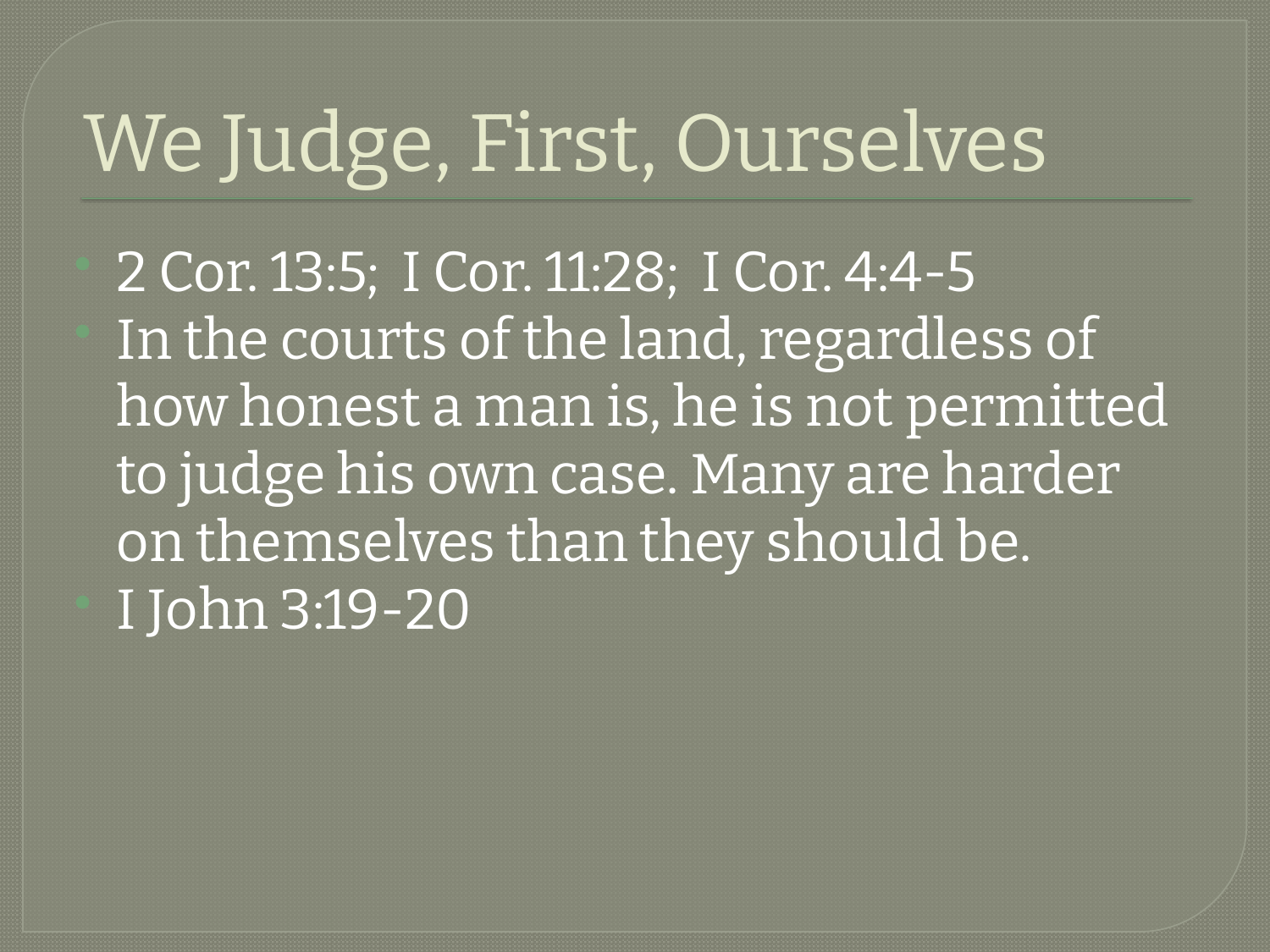

# We Judge, First, Ourselves
2 Cor. 13:5;  I Cor. 11:28;  I Cor. 4:4-5
In the courts of the land, regardless of how honest a man is, he is not permitted to judge his own case. Many are harder on themselves than they should be.
I John 3:19-20